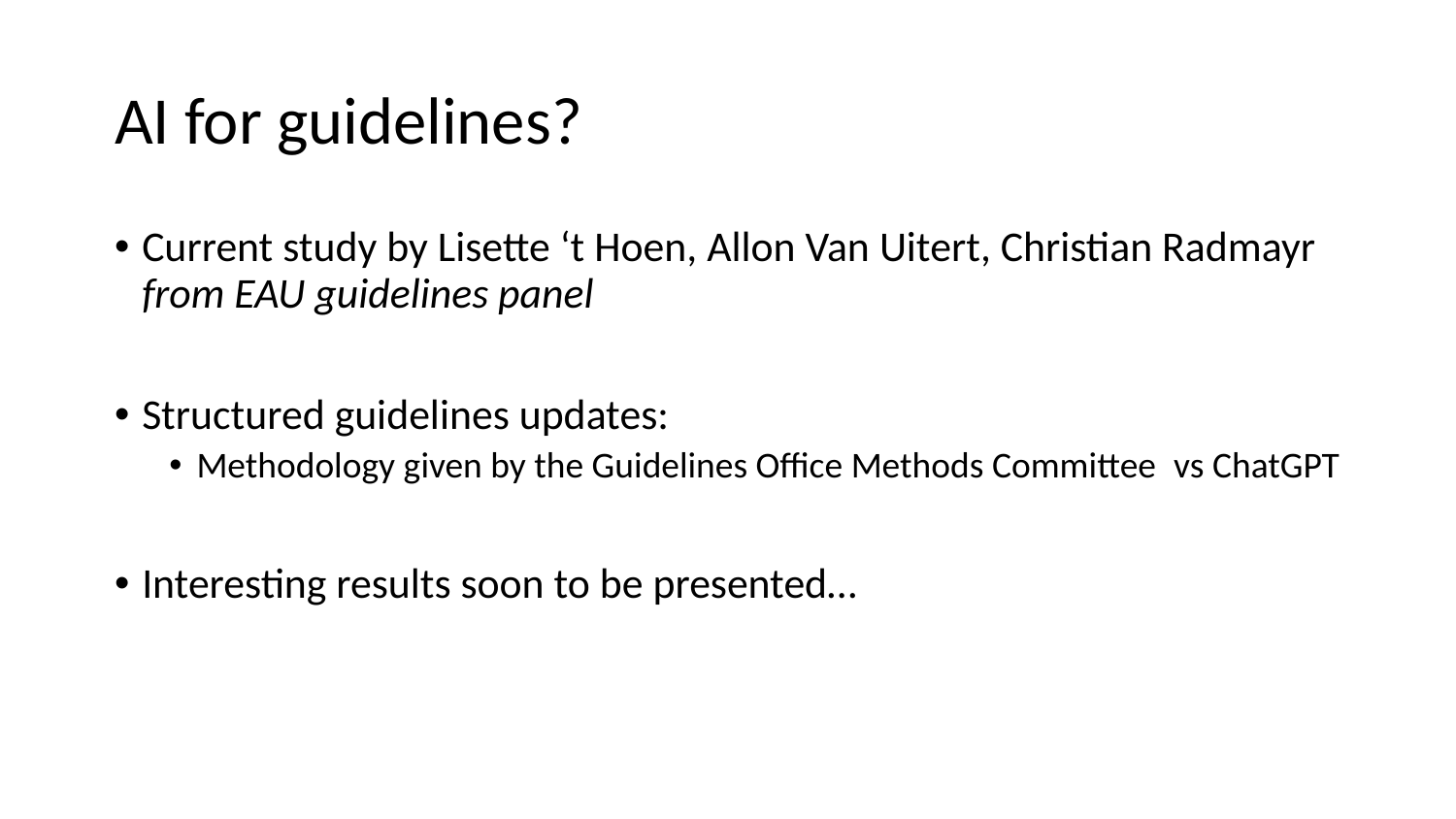

# AI for guidelines?
Current study by Lisette ‘t Hoen, Allon Van Uitert, Christian Radmayr from EAU guidelines panel

Structured guidelines updates:
Methodology given by the Guidelines Office Methods Committee  vs ChatGPT

Interesting results soon to be presented…